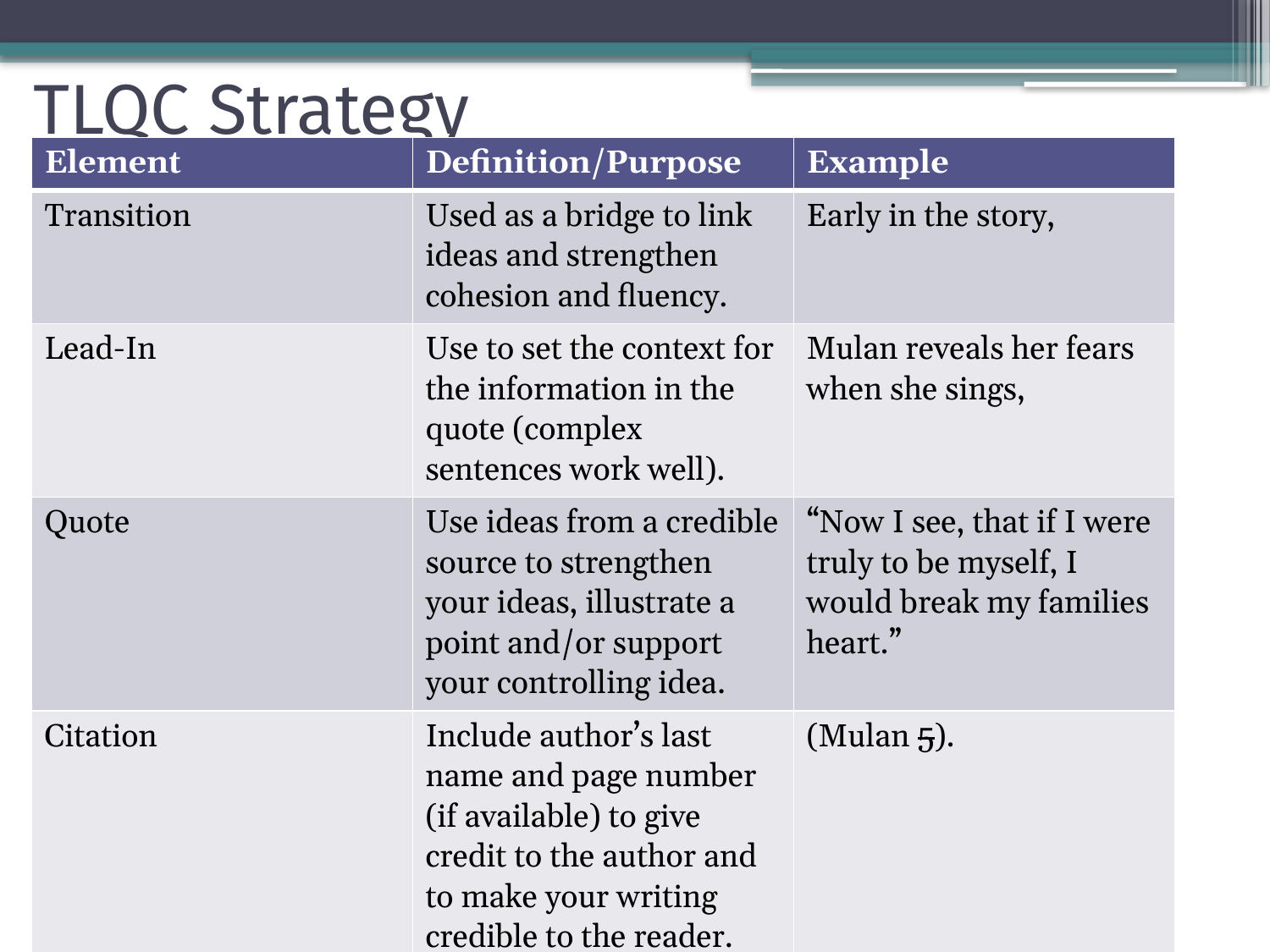

# TLQC Strategy
| Element | Definition/Purpose | Example |
| --- | --- | --- |
| Transition | Used as a bridge to link ideas and strengthen cohesion and fluency. | Early in the story, |
| Lead-In | Use to set the context for the information in the quote (complex sentences work well). | Mulan reveals her fears when she sings, |
| Quote | Use ideas from a credible source to strengthen your ideas, illustrate a point and/or support your controlling idea. | “Now I see, that if I were truly to be myself, I would break my families heart.” |
| Citation | Include author’s last name and page number (if available) to give credit to the author and to make your writing credible to the reader. | (Mulan 5). |